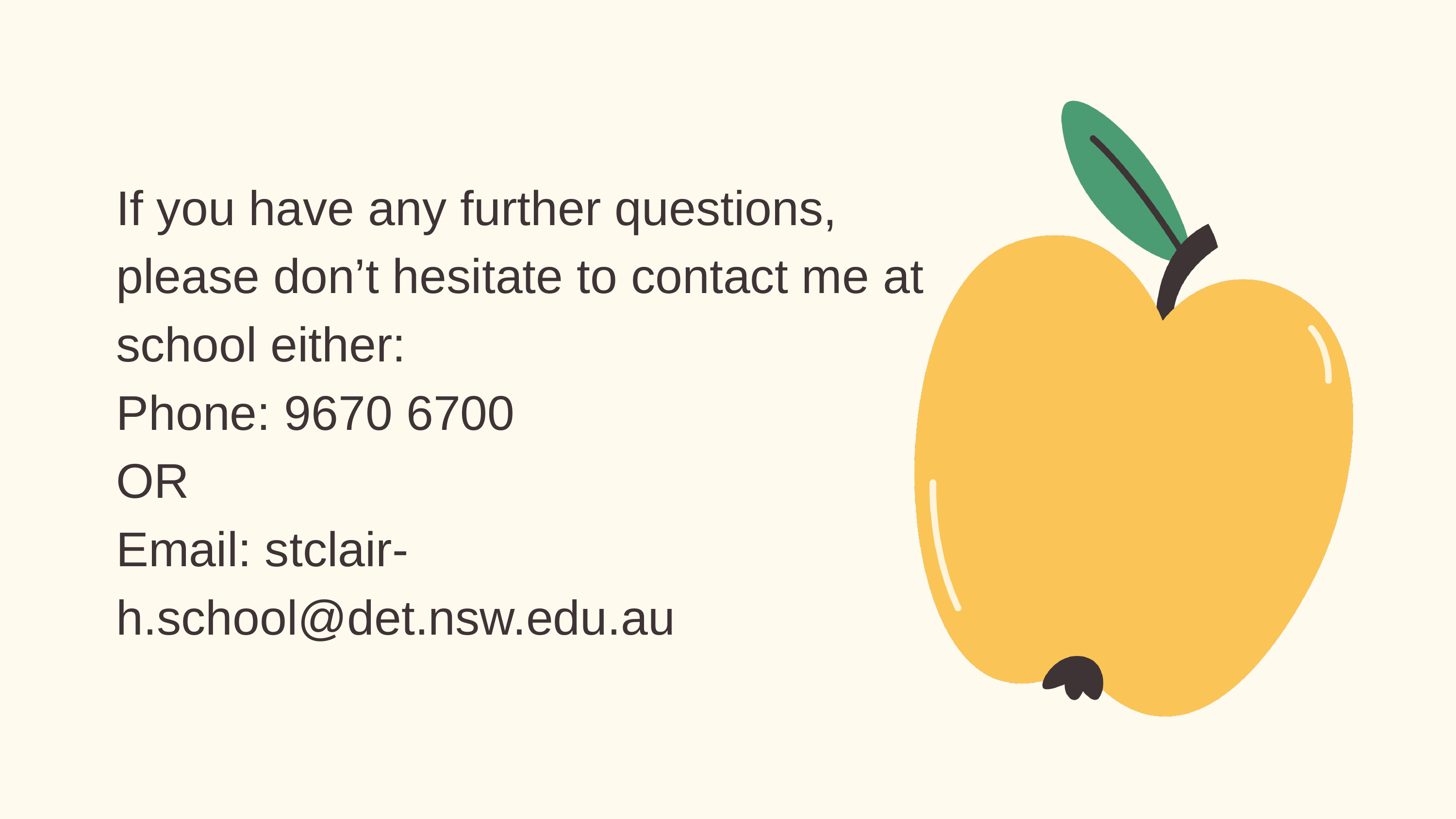

If you have any further questions, please don’t hesitate to contact me at school either:
Phone: 9670 6700
OR
Email: stclair-h.school@det.nsw.edu.au